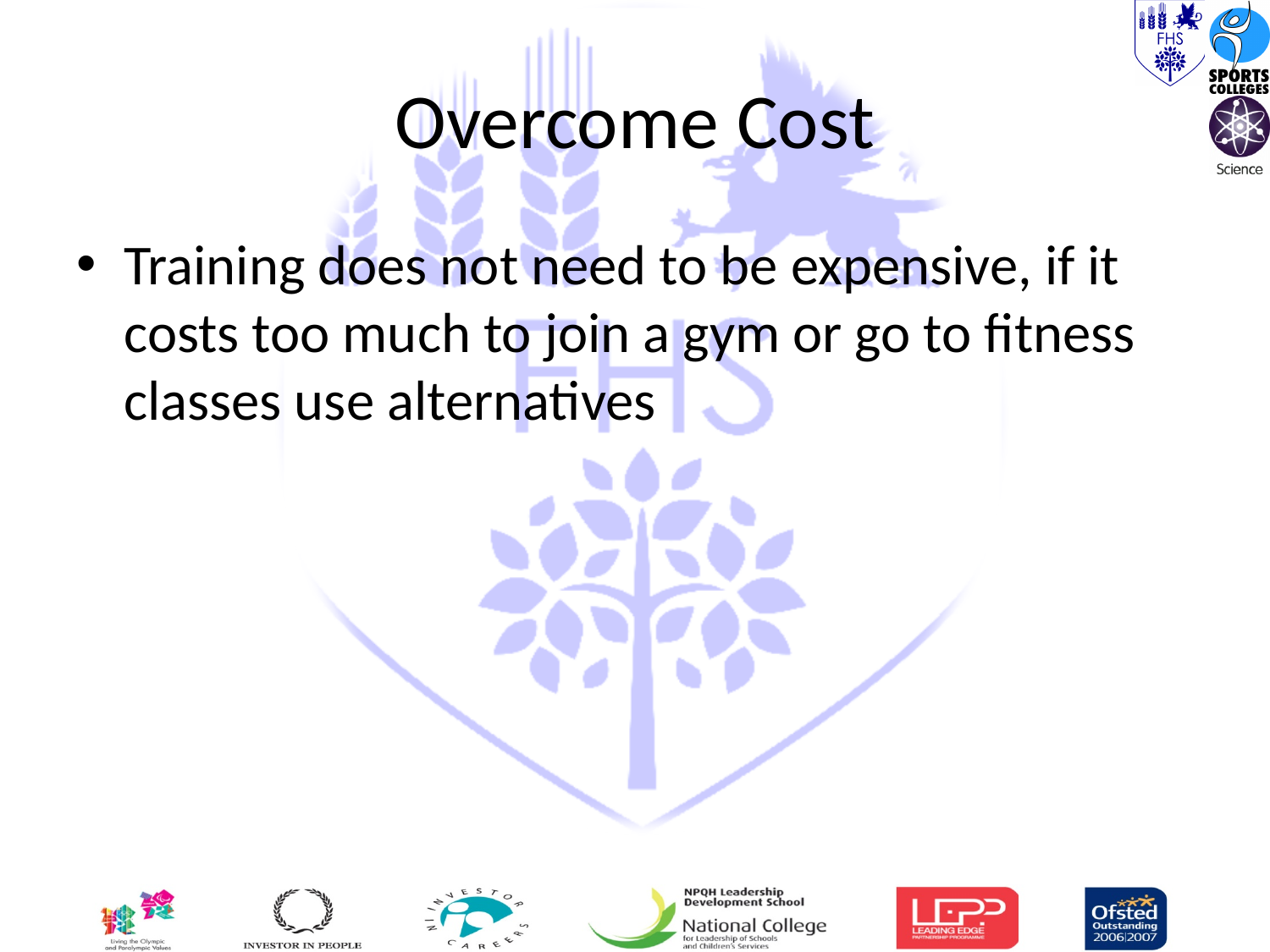

# Overcome Cost
Training does not need to be expensive, if it costs too much to join a gym or go to fitness classes use alternatives